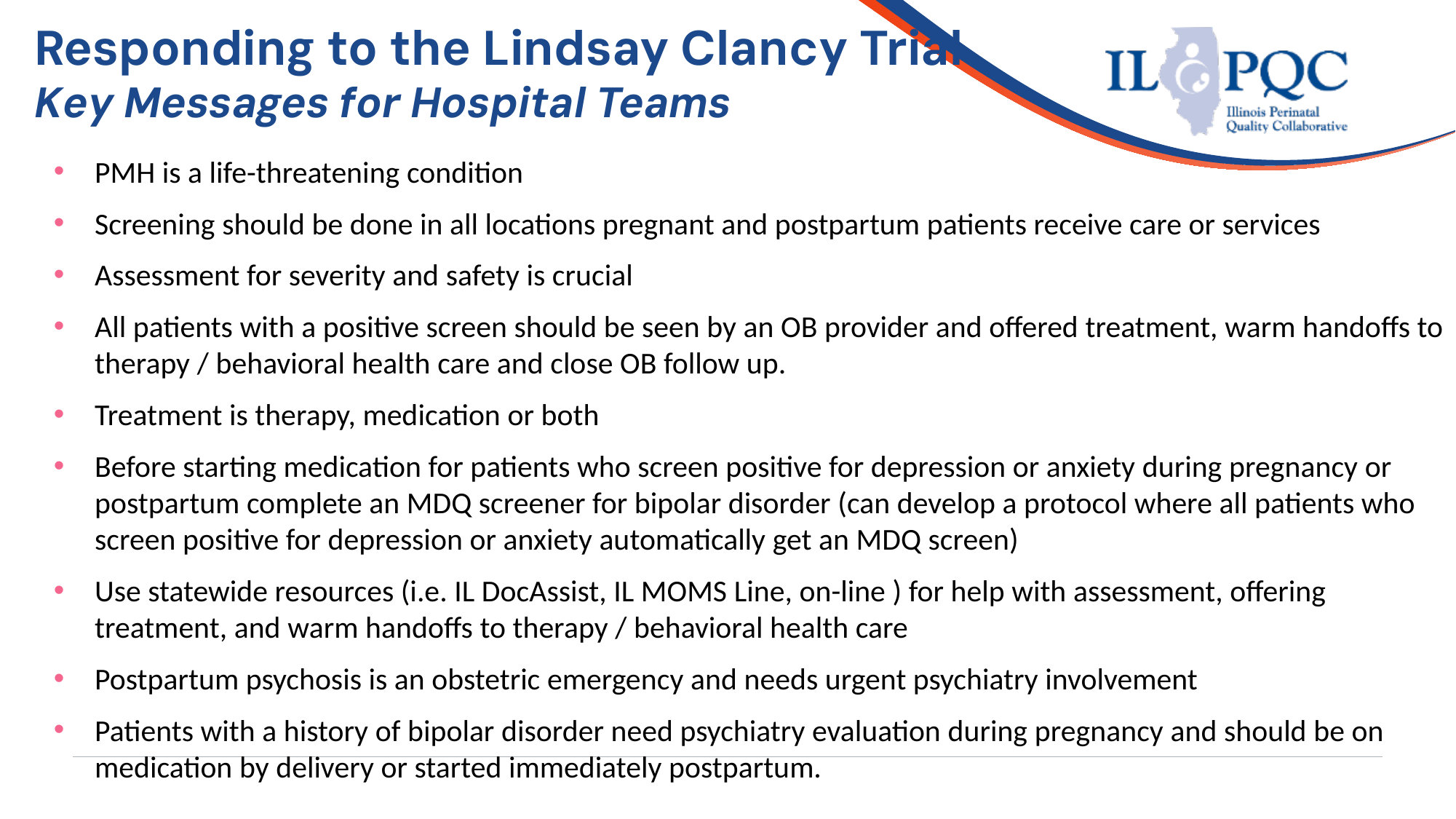

# Responding to the Lindsay Clancy Trial Key Messages for Hospital Teams
PMH is a life-threatening condition
Screening should be done in all locations pregnant and postpartum patients receive care or services
Assessment for severity and safety is crucial
All patients with a positive screen should be seen by an OB provider and offered treatment, warm handoffs to therapy / behavioral health care and close OB follow up.
Treatment is therapy, medication or both
Before starting medication for patients who screen positive for depression or anxiety during pregnancy or postpartum complete an MDQ screener for bipolar disorder (can develop a protocol where all patients who screen positive for depression or anxiety automatically get an MDQ screen)
Use statewide resources (i.e. IL DocAssist, IL MOMS Line, on-line ) for help with assessment, offering treatment, and warm handoffs to therapy / behavioral health care
Postpartum psychosis is an obstetric emergency and needs urgent psychiatry involvement
Patients with a history of bipolar disorder need psychiatry evaluation during pregnancy and should be on medication by delivery or started immediately postpartum.